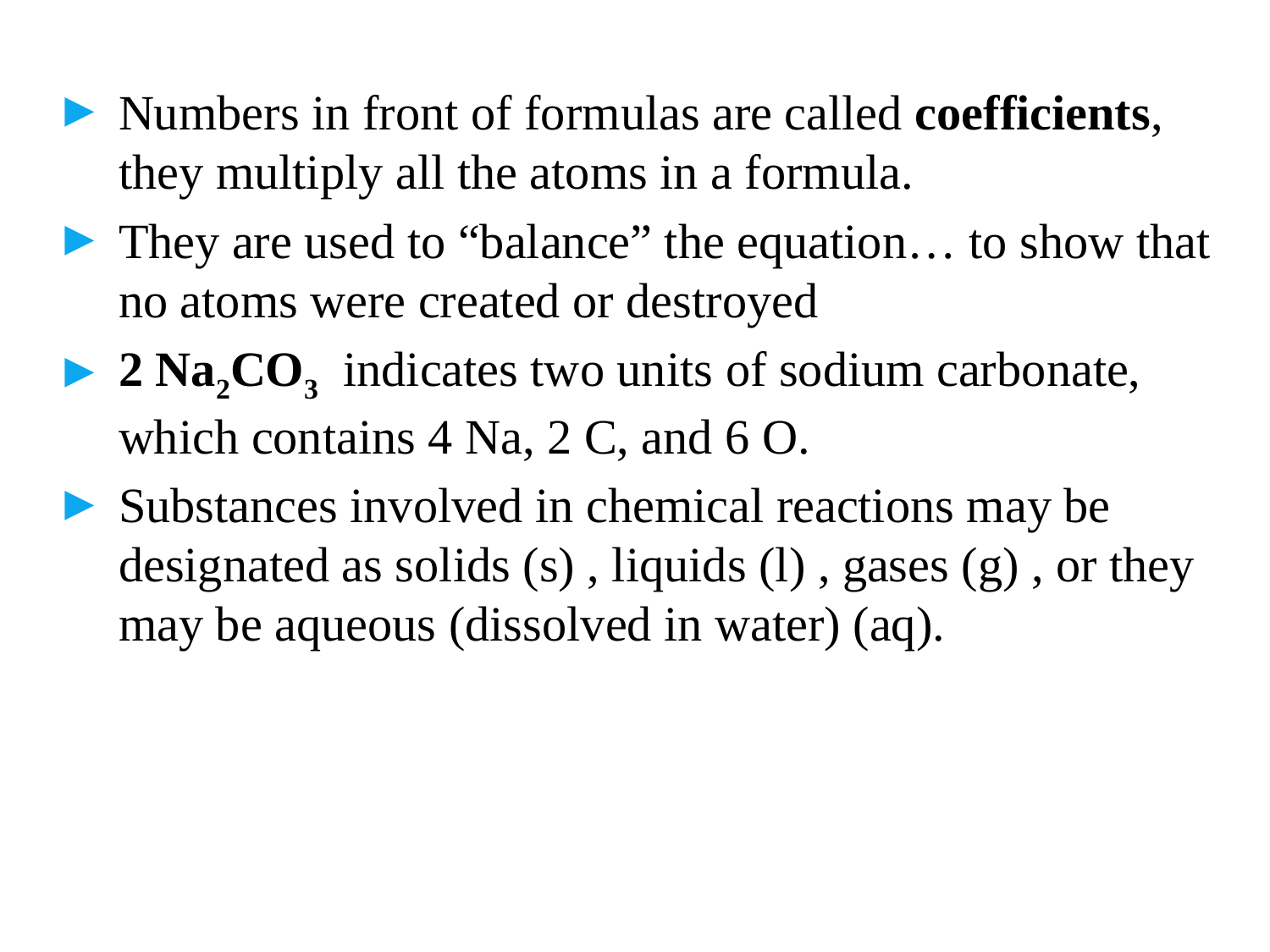

Numbers in front of formulas are called coefficients, they multiply all the atoms in a formula.
They are used to “balance” the equation… to show that no atoms were created or destroyed
2 Na2CO3  indicates two units of sodium carbonate, which contains 4 Na, 2 C, and 6 O.
Substances involved in chemical reactions may be designated as solids (s) , liquids (l) , gases (g) , or they may be aqueous (dissolved in water) (aq).